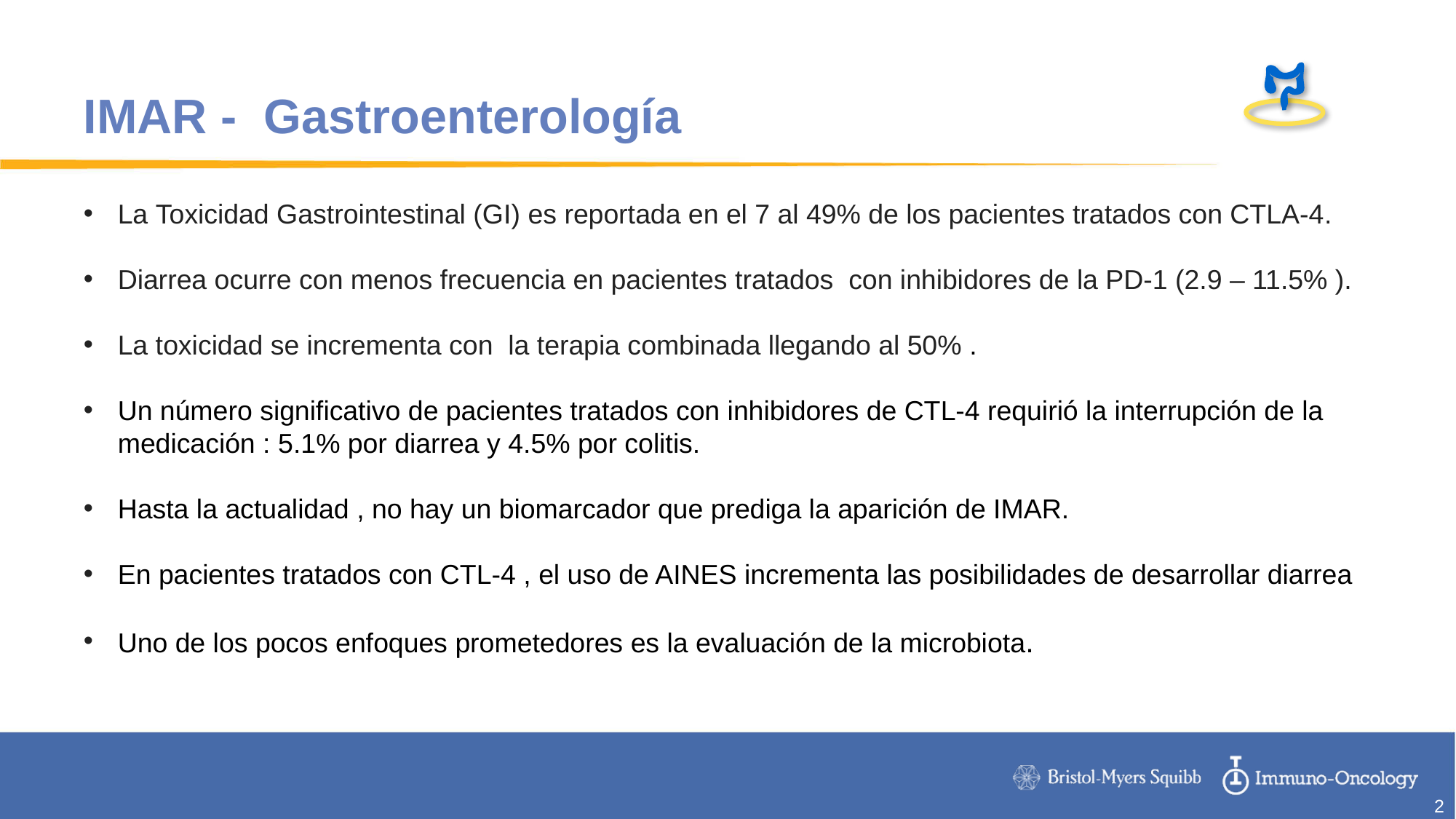

# IMAR -  Gastroenterología
La Toxicidad Gastrointestinal (GI) es reportada en el 7 al 49% de los pacientes tratados con CTLA-4.

Diarrea ocurre con menos frecuencia en pacientes tratados  con inhibidores de la PD-1 (2.9 – 11.5% ).

La toxicidad se incrementa con  la terapia combinada llegando al 50% .

Un número significativo de pacientes tratados con inhibidores de CTL-4 requirió la interrupción de la medicación : 5.1% por diarrea y 4.5% por colitis.

Hasta la actualidad , no hay un biomarcador que prediga la aparición de IMAR.

En pacientes tratados con CTL-4 , el uso de AINES incrementa las posibilidades de desarrollar diarrea

Uno de los pocos enfoques prometedores es la evaluación de la microbiota.
2